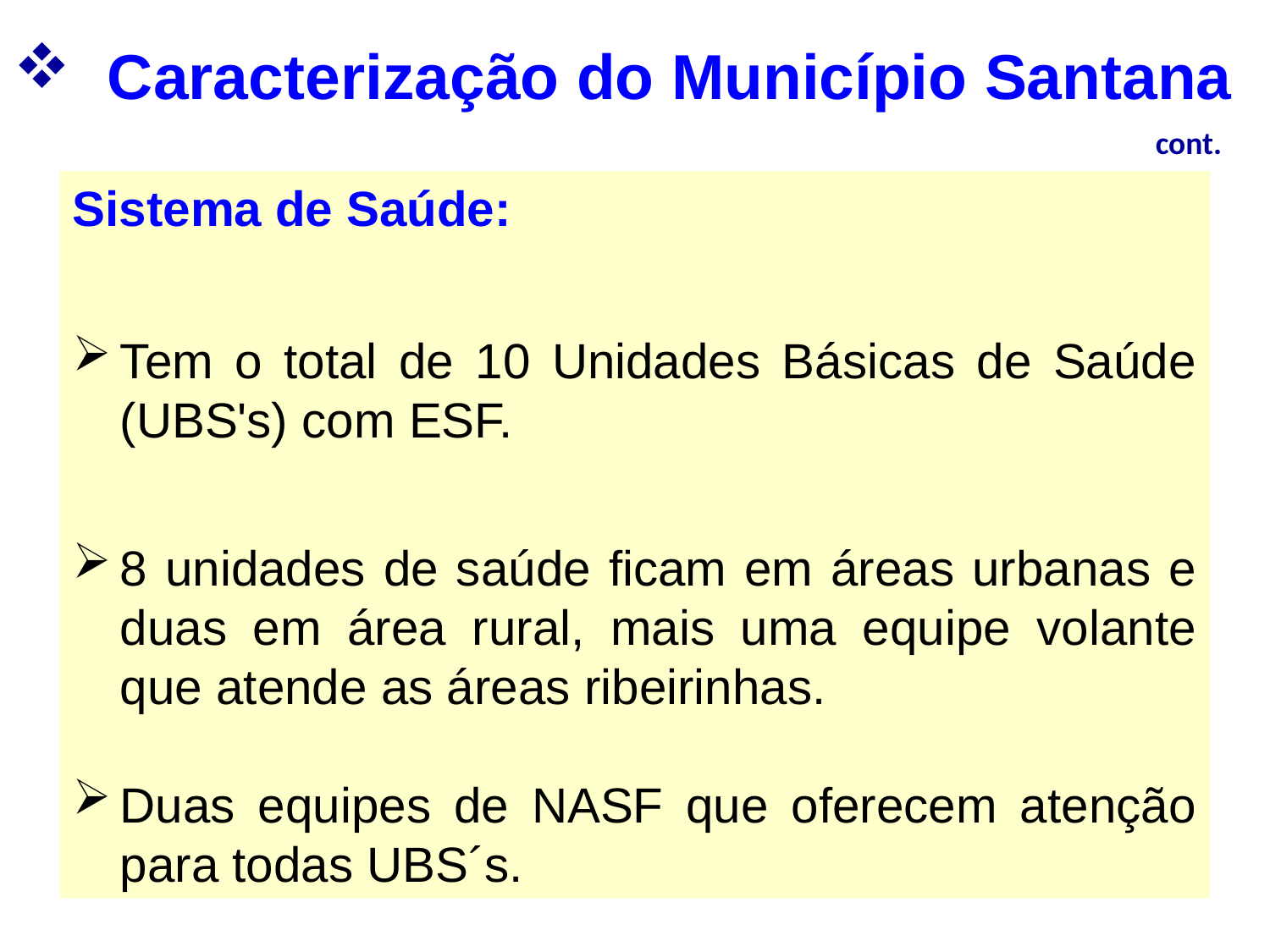

Caracterização do Município Santana
cont.
Sistema de Saúde:

Tem o total de 10 Unidades Básicas de Saúde (UBS's) com ESF.

8 unidades de saúde ficam em áreas urbanas e duas em área rural, mais uma equipe volante que atende as áreas ribeirinhas.

Duas equipes de NASF que oferecem atenção para todas UBS´s.